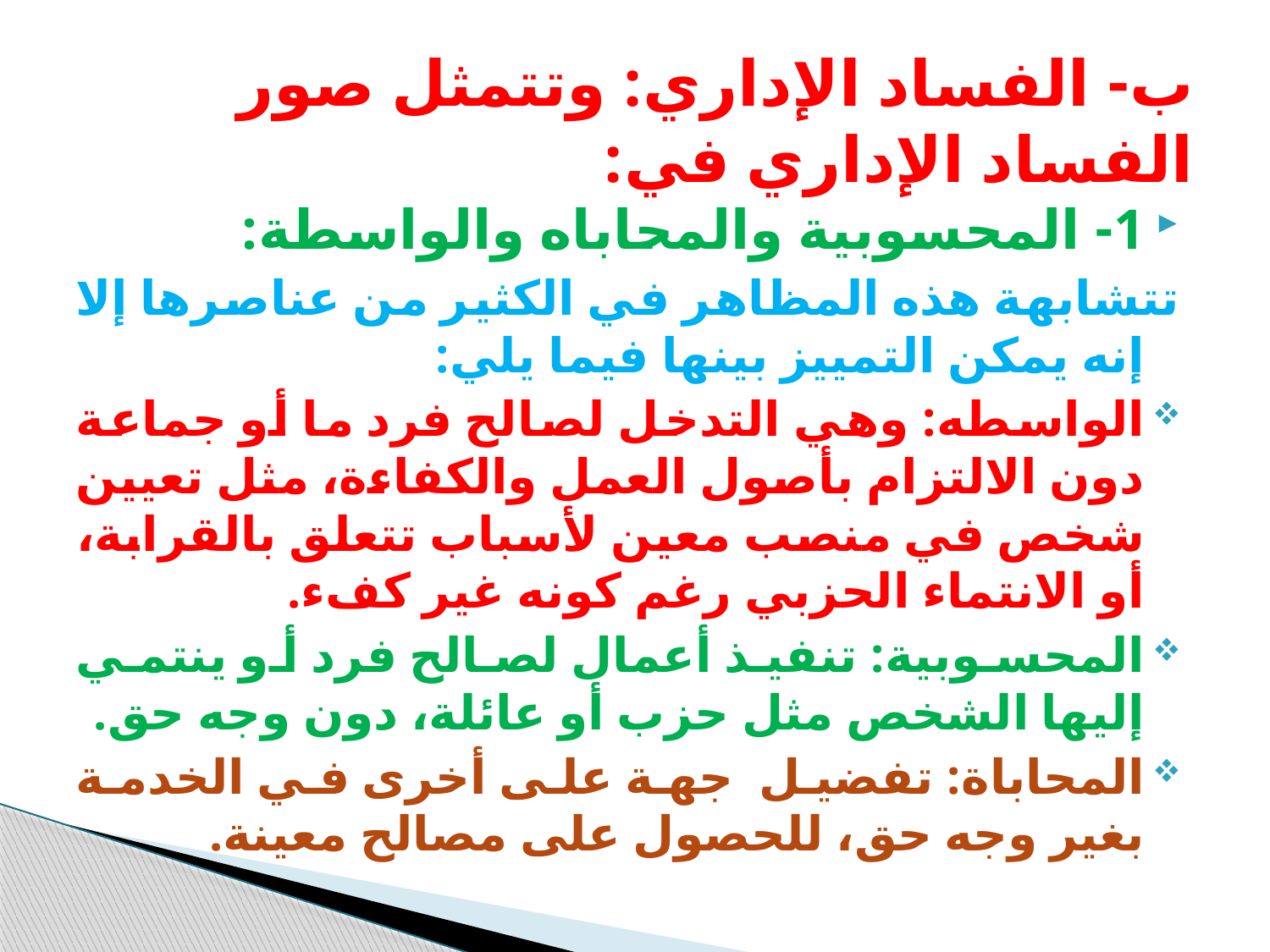

# ب- الفساد الإداري: وتتمثل صور الفساد الإداري في:
1- المحسوبية والمحاباه والواسطة:
تتشابهة هذه المظاهر في الكثير من عناصرها إلا إنه يمكن التمييز بينها فيما يلي:
الواسطه: وهي التدخل لصالح فرد ما أو جماعة دون الالتزام بأصول العمل والكفاءة، مثل تعيين شخص في منصب معين لأسباب تتعلق بالقرابة، أو الانتماء الحزبي رغم كونه غير كفء.
المحسوبية: تنفيذ أعمال لصالح فرد أو ينتمي إليها الشخص مثل حزب أو عائلة، دون وجه حق.
المحاباة: تفضيل  جهة على أخرى في الخدمة بغير وجه حق، للحصول على مصالح معينة.